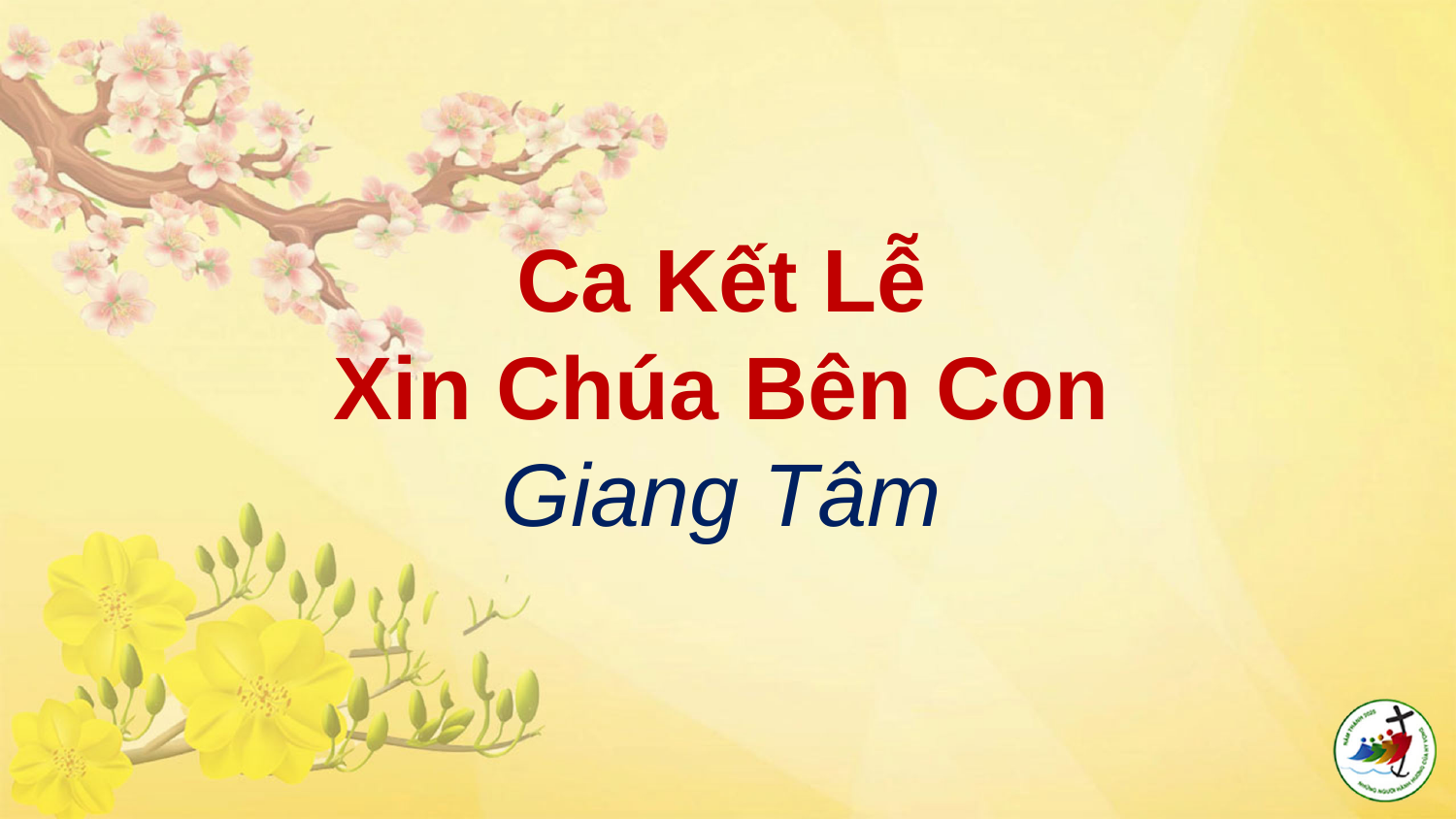

# Ca Kết Lễ Xin Chúa Bên Con Giang Tâm